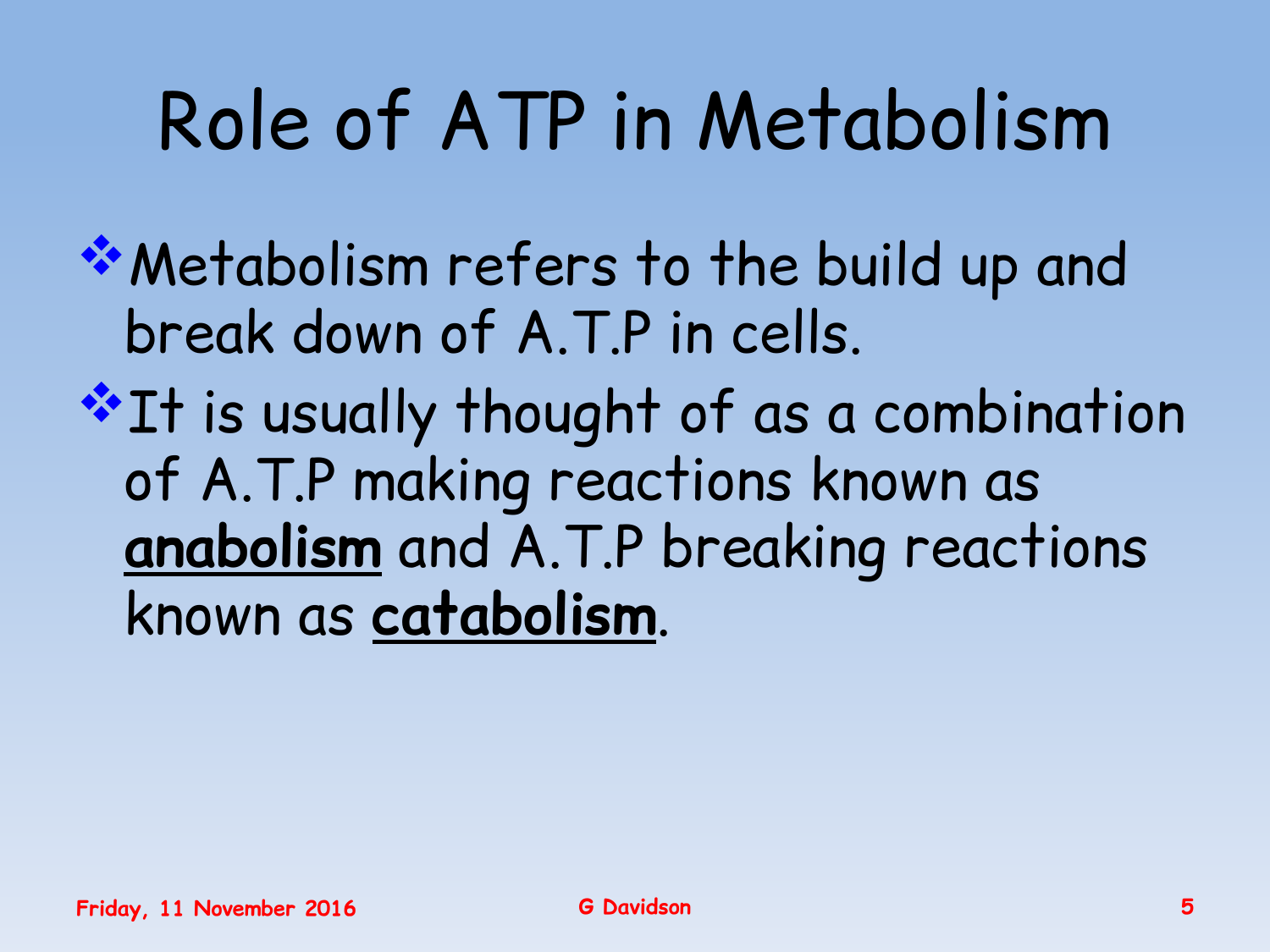

# Role of ATP in Metabolism
Metabolism refers to the build up and break down of A.T.P in cells.
It is usually thought of as a combination of A.T.P making reactions known as anabolism and A.T.P breaking reactions known as catabolism.
Friday, 11 November 2016
G Davidson
5